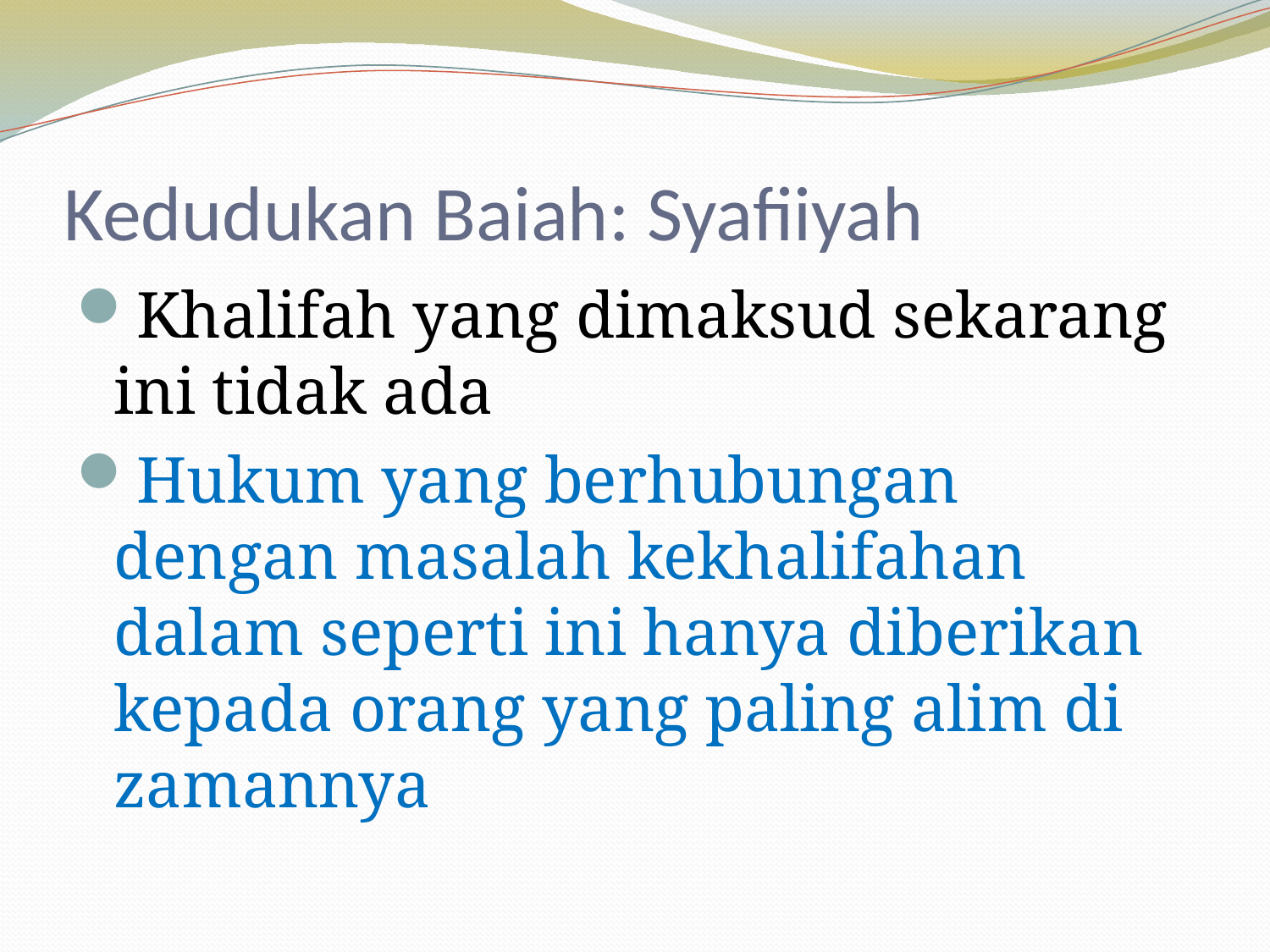

# Kedudukan Baiah: Syafiiyah
Khalifah yang dimaksud sekarang ini tidak ada
Hukum yang berhubungan dengan masalah kekhalifahan dalam seperti ini hanya diberikan kepada orang yang paling alim di zamannya